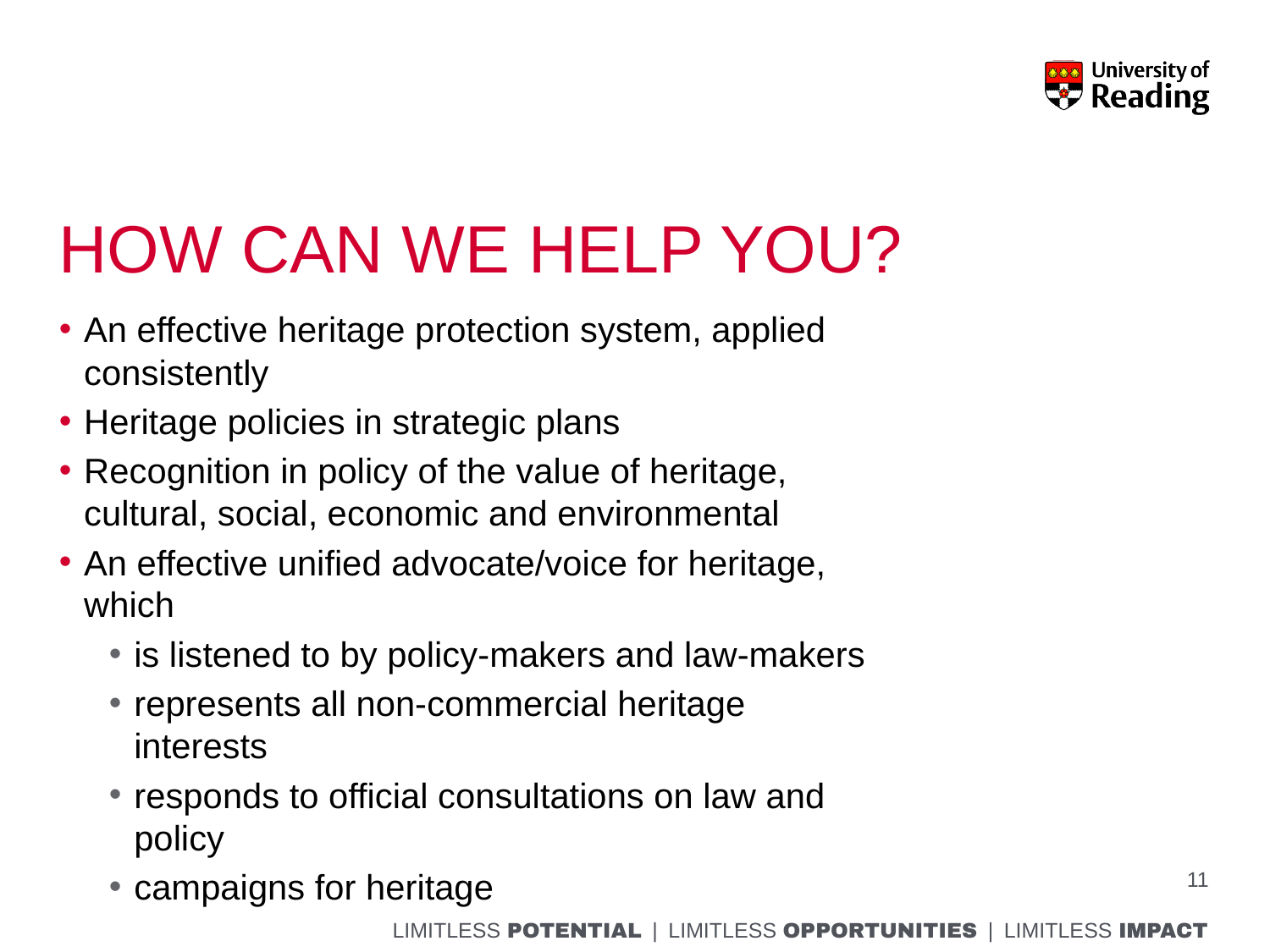

# How can we help you?
An effective heritage protection system, applied consistently
Heritage policies in strategic plans
Recognition in policy of the value of heritage, cultural, social, economic and environmental
An effective unified advocate/voice for heritage, which
is listened to by policy-makers and law-makers
represents all non-commercial heritage interests
responds to official consultations on law and policy
campaigns for heritage

11